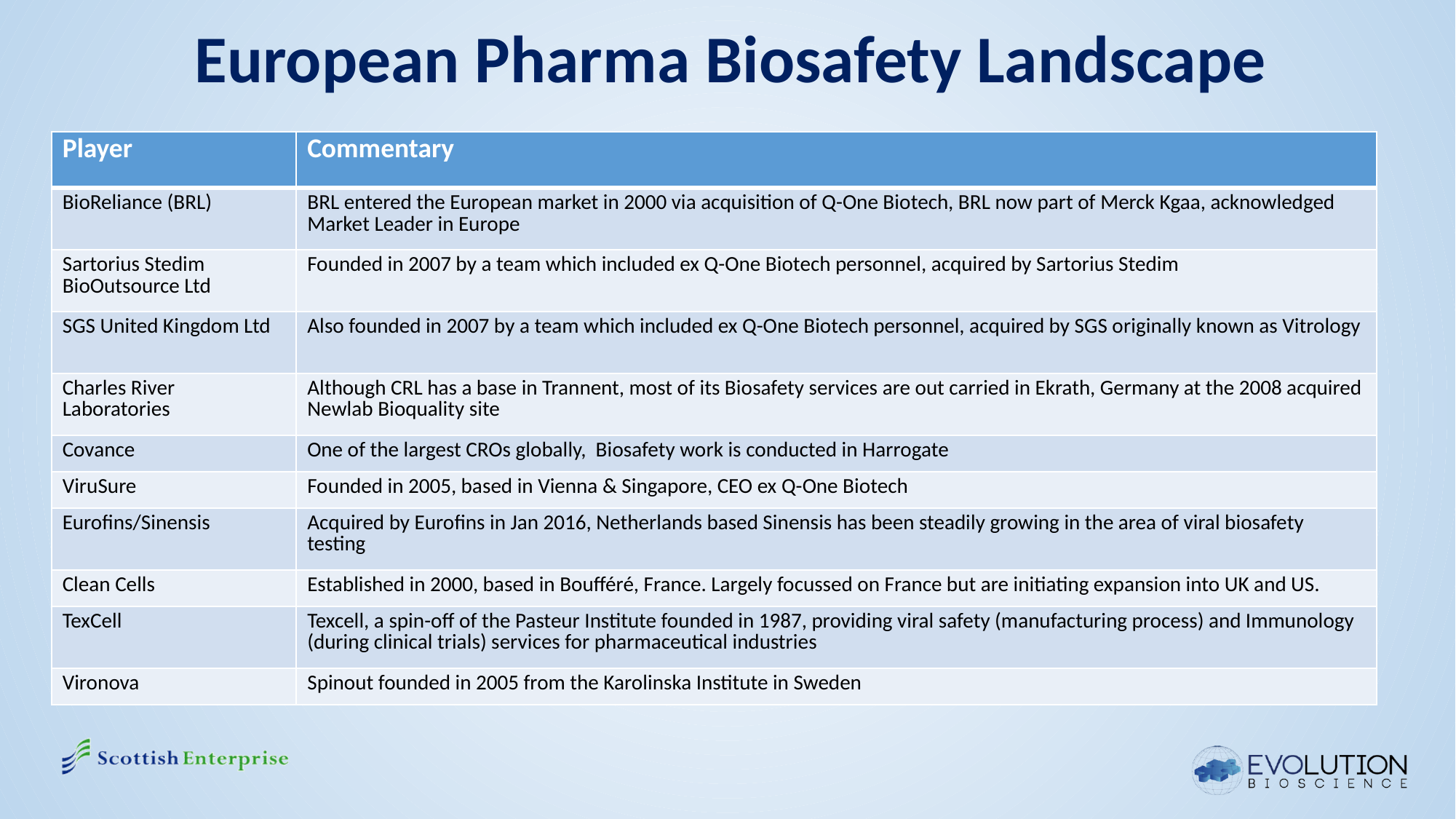

# European Pharma Biosafety Landscape
| Player | Commentary |
| --- | --- |
| BioReliance (BRL) | BRL entered the European market in 2000 via acquisition of Q-One Biotech, BRL now part of Merck Kgaa, acknowledged Market Leader in Europe |
| Sartorius Stedim BioOutsource Ltd | Founded in 2007 by a team which included ex Q-One Biotech personnel, acquired by Sartorius Stedim |
| SGS United Kingdom Ltd | Also founded in 2007 by a team which included ex Q-One Biotech personnel, acquired by SGS originally known as Vitrology |
| Charles River Laboratories | Although CRL has a base in Trannent, most of its Biosafety services are out carried in Ekrath, Germany at the 2008 acquired Newlab Bioquality site |
| Covance | One of the largest CROs globally, Biosafety work is conducted in Harrogate |
| ViruSure | Founded in 2005, based in Vienna & Singapore, CEO ex Q-One Biotech |
| Eurofins/Sinensis | Acquired by Eurofins in Jan 2016, Netherlands based Sinensis has been steadily growing in the area of viral biosafety testing |
| Clean Cells | Established in 2000, based in Boufféré, France. Largely focussed on France but are initiating expansion into UK and US. |
| TexCell | Texcell, a spin-off of the Pasteur Institute founded in 1987, providing viral safety (manufacturing process) and Immunology (during clinical trials) services for pharmaceutical industries |
| Vironova | Spinout founded in 2005 from the Karolinska Institute in Sweden |